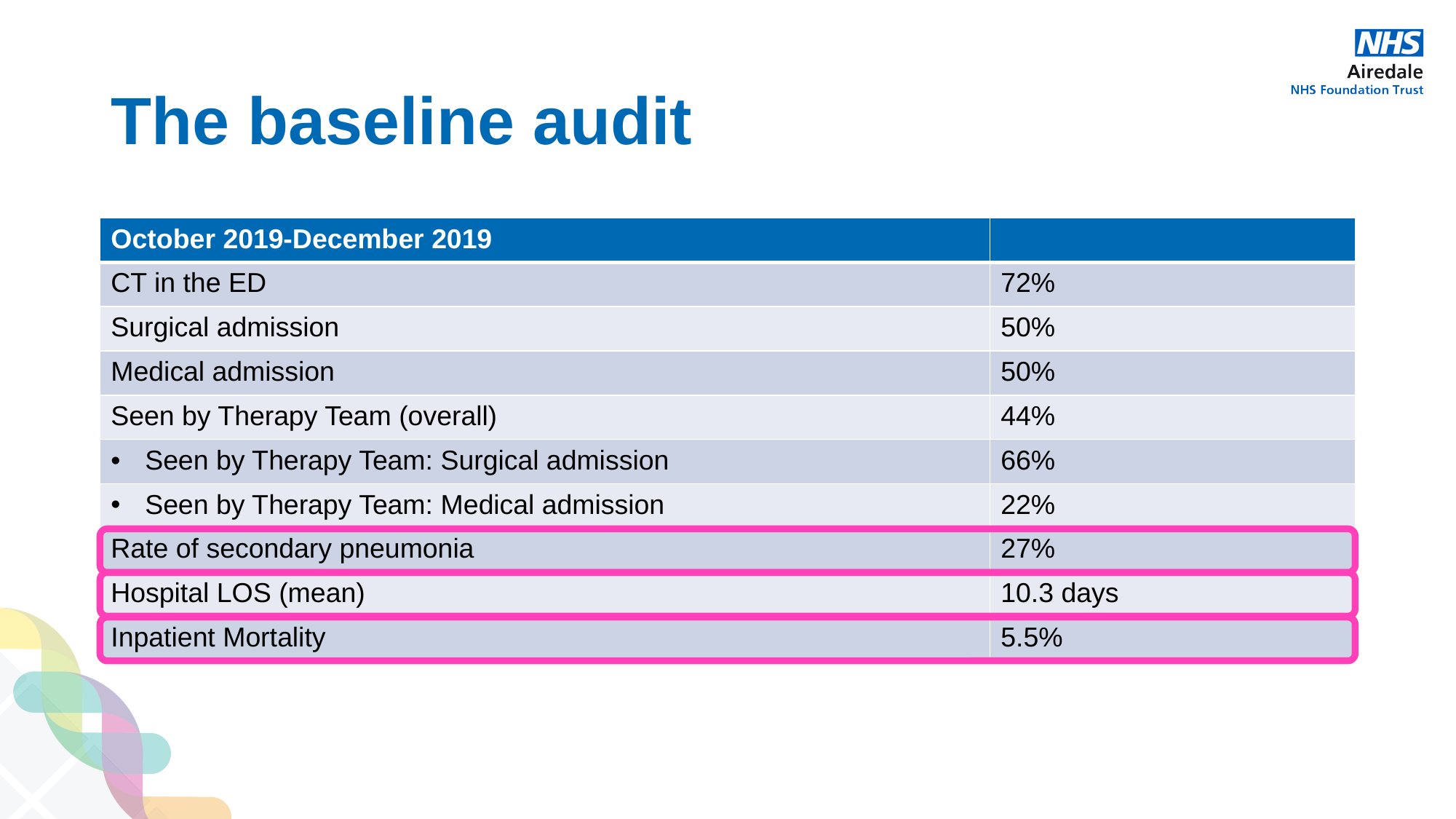

# The baseline audit
| October 2019-December 2019 |  |
| --- | --- |
| CT in the ED | 72% |
| Surgical admission | 50% |
| Medical admission | 50% |
| Seen by Therapy Team (overall) | 44% |
| Seen by Therapy Team: Surgical admission | 66% |
| Seen by Therapy Team: Medical admission | 22% |
| Rate of secondary pneumonia | 27% |
| Hospital LOS (mean) | 10.3 days |
| Inpatient Mortality | 5.5% |